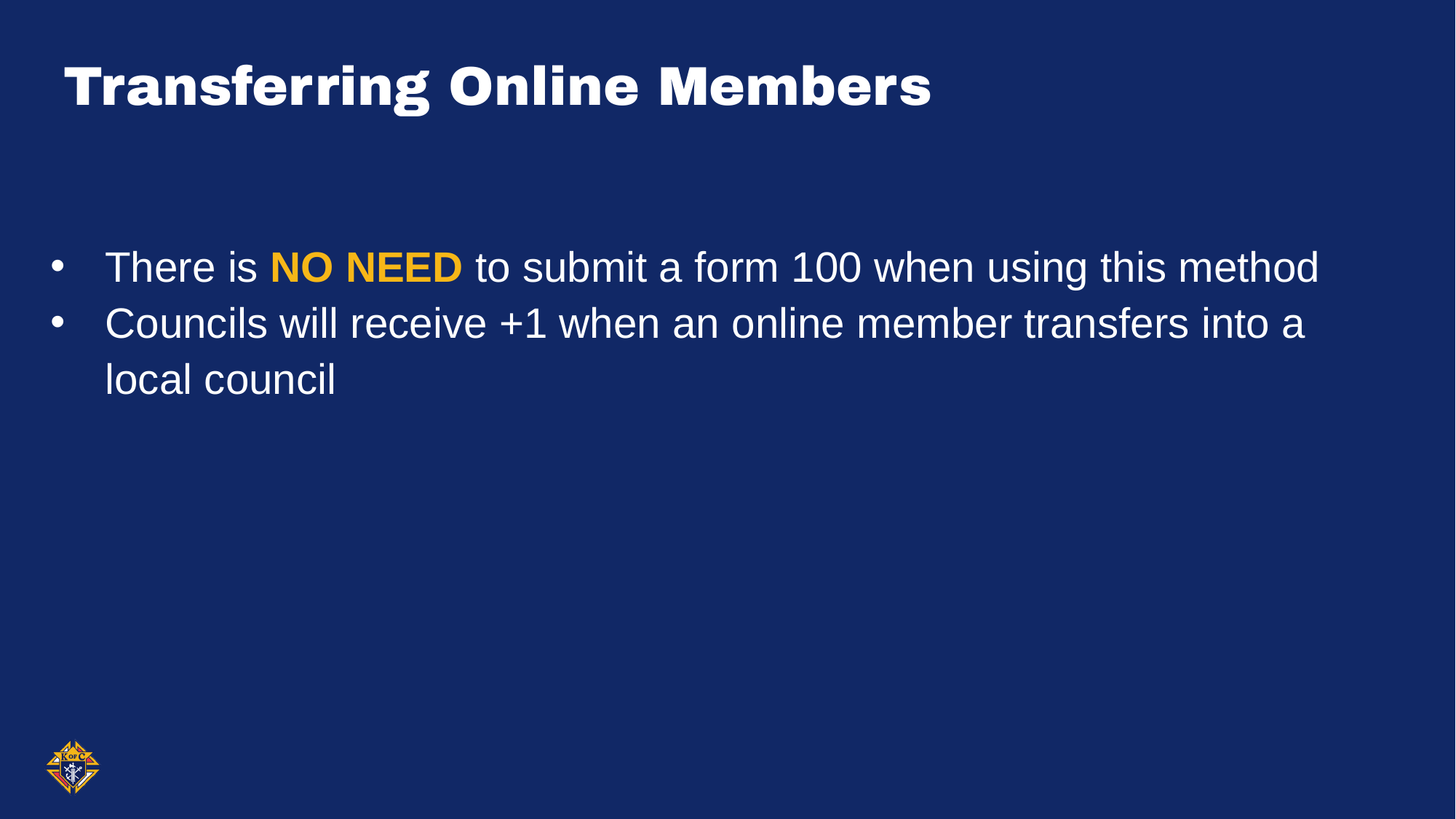

# Transferring Online Members
There is NO NEED to submit a form 100 when using this method
Councils will receive +1 when an online member transfers into a local council